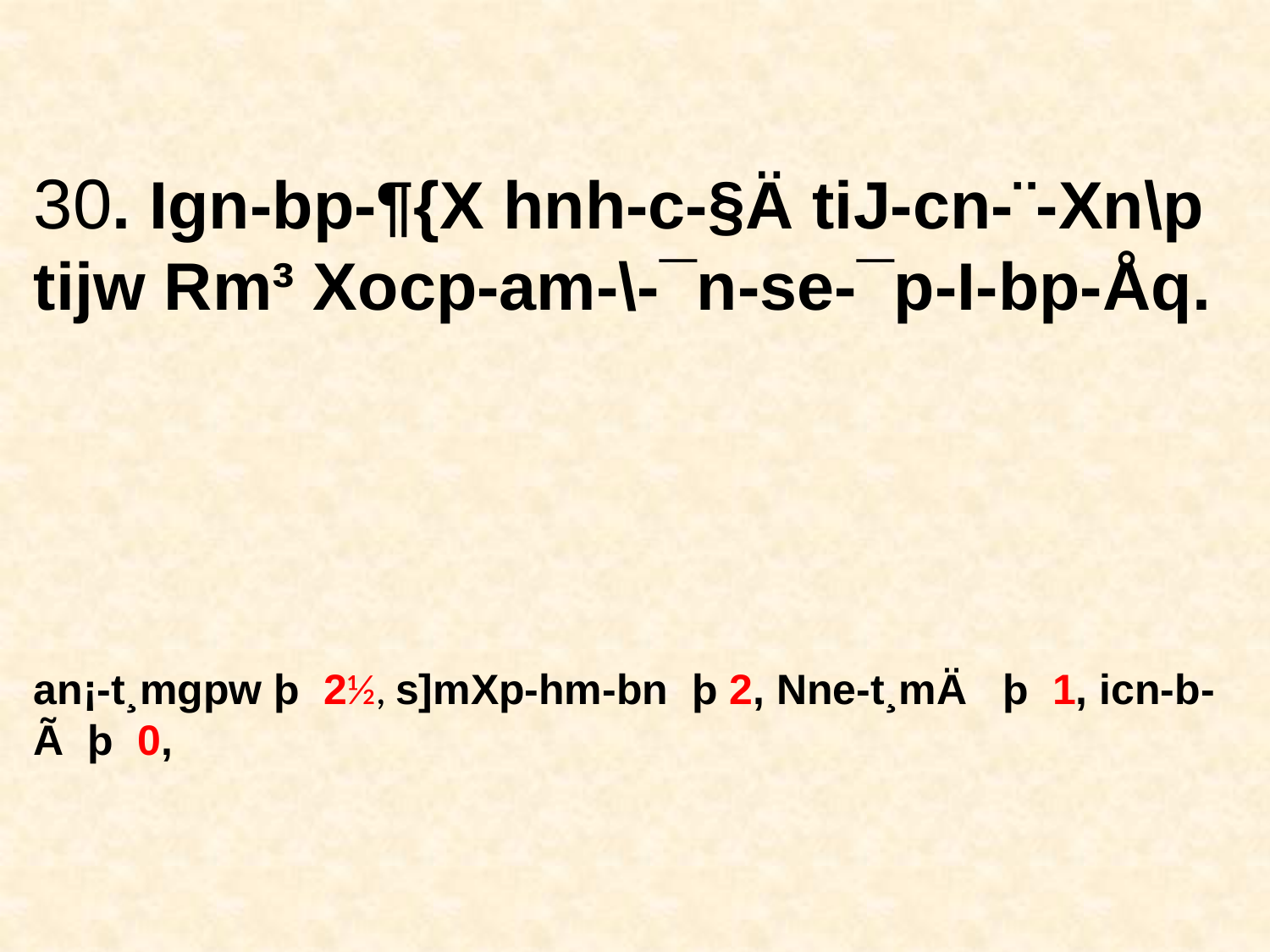

# 30. Ign-bp-¶{X hnh-c-§Ä tiJ-cn-¨-Xn\p tijw Rm³ Xocp-am-\-¯n-se-¯p-I-bp-Åq. an¡-t¸mgpw þ  2½, s]mXp-hm-bn  þ 2, Nne-t¸mÄ   þ  1, icn-b-Ã  þ  0,